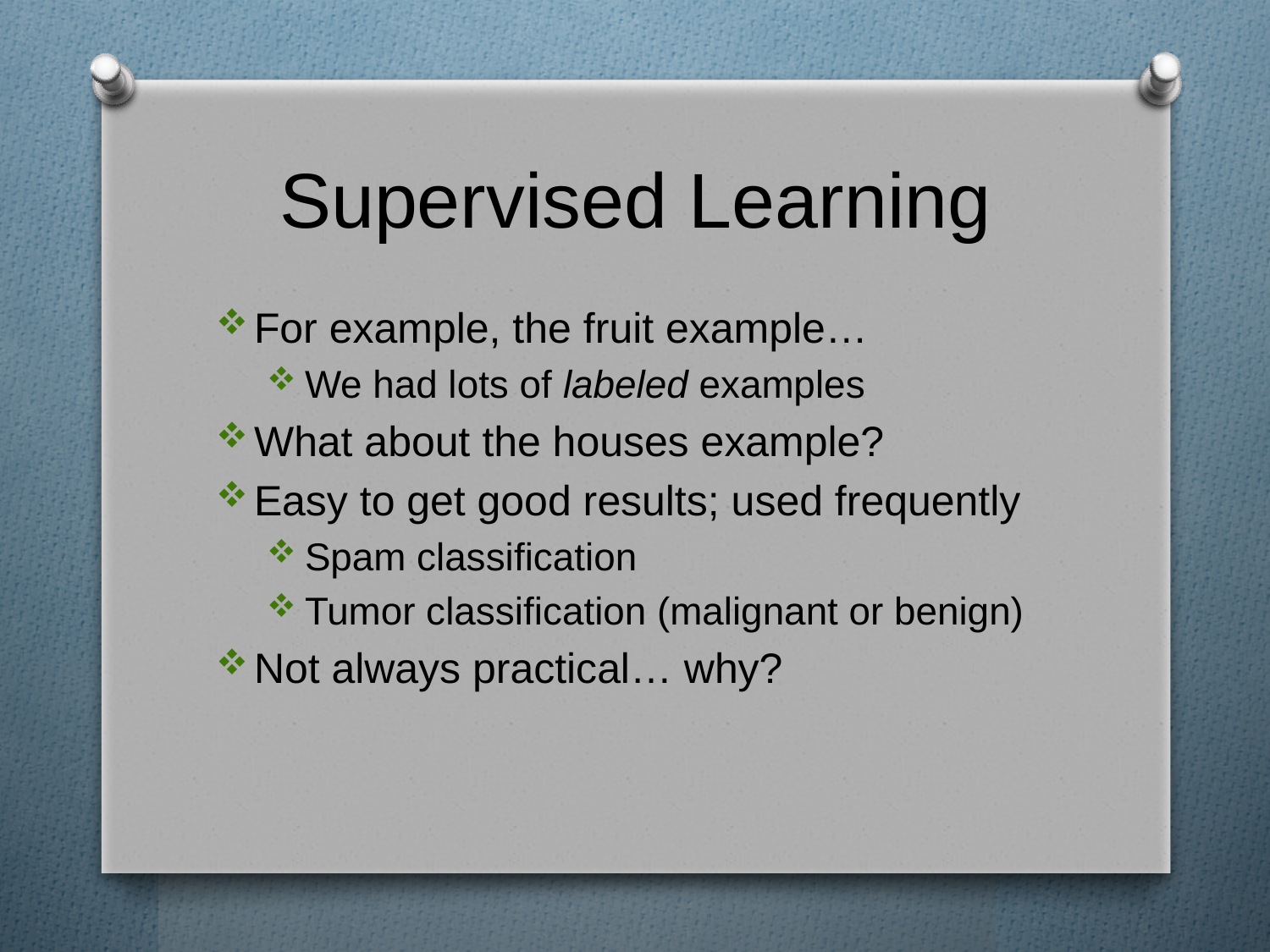

# Supervised Learning
For example, the fruit example…
We had lots of labeled examples
What about the houses example?
Easy to get good results; used frequently
Spam classification
Tumor classification (malignant or benign)
Not always practical… why?